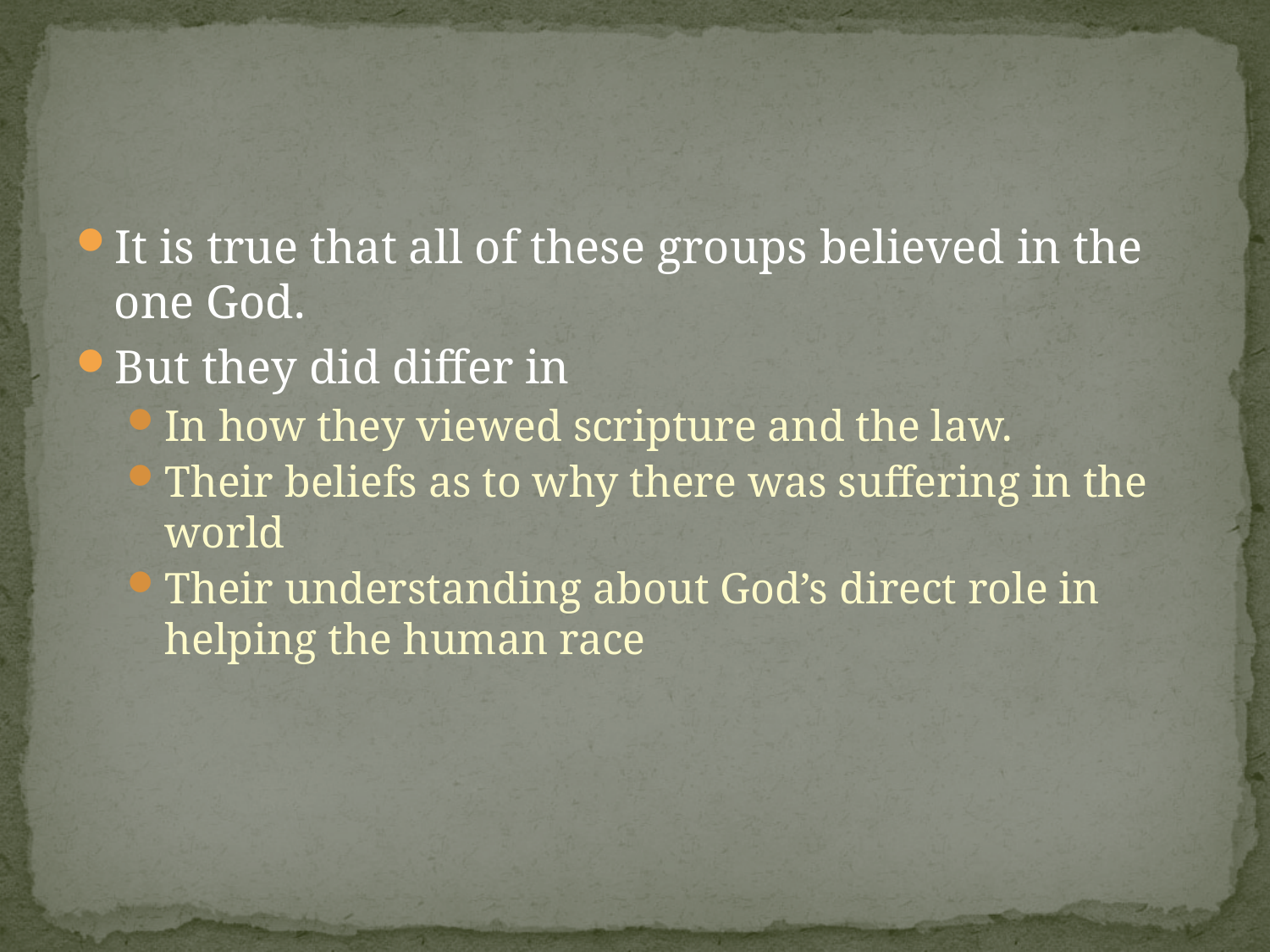

#
It is true that all of these groups believed in the one God.
But they did differ in
In how they viewed scripture and the law.
Their beliefs as to why there was suffering in the world
Their understanding about God’s direct role in helping the human race